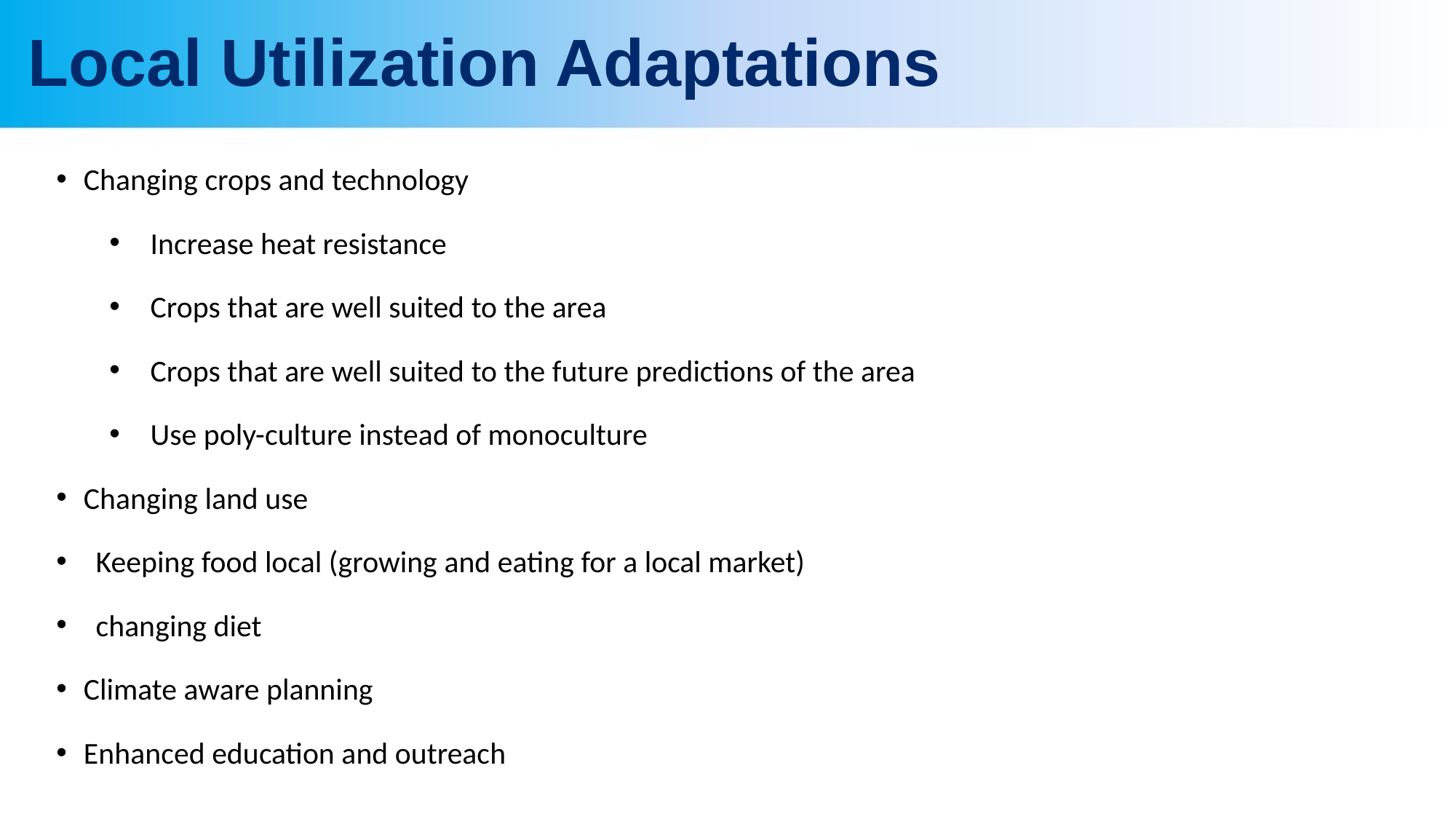

# Local Utilization Adaptations
Changing crops and technology
Increase heat resistance
Crops that are well suited to the area
Crops that are well suited to the future predictions of the area
Use poly-culture instead of monoculture
Changing land use
Keeping food local (growing and eating for a local market)
changing diet
Climate aware planning
Enhanced education and outreach